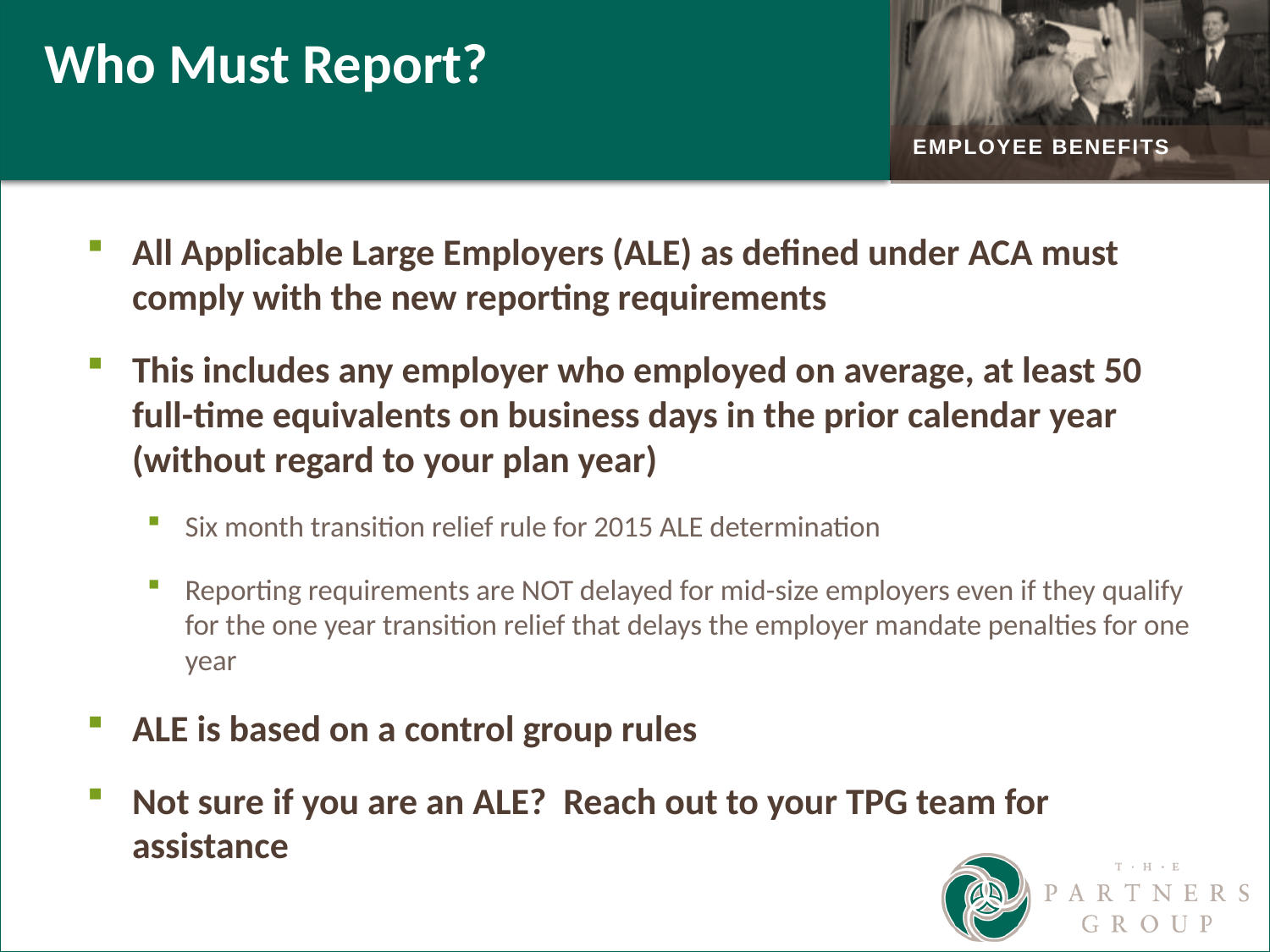

Who Must Report?
All Applicable Large Employers (ALE) as defined under ACA must comply with the new reporting requirements
This includes any employer who employed on average, at least 50 full-time equivalents on business days in the prior calendar year (without regard to your plan year)
Six month transition relief rule for 2015 ALE determination
Reporting requirements are NOT delayed for mid-size employers even if they qualify for the one year transition relief that delays the employer mandate penalties for one year
ALE is based on a control group rules
Not sure if you are an ALE?  Reach out to your TPG team for assistance